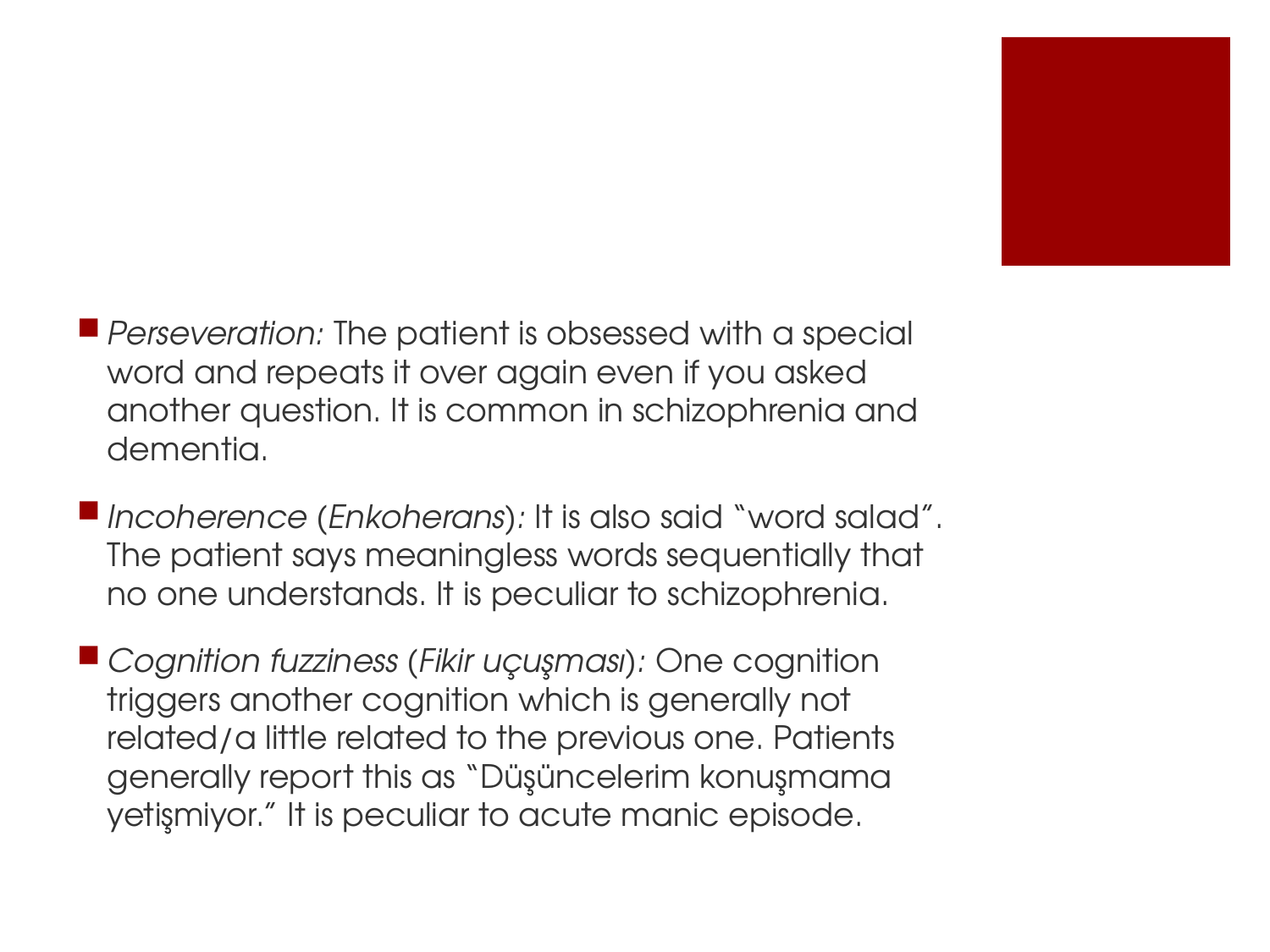

#
Perseveration: The patient is obsessed with a special word and repeats it over again even if you asked another question. It is common in schizophrenia and dementia.
Incoherence (Enkoherans): It is also said “word salad”. The patient says meaningless words sequentially that no one understands. It is peculiar to schizophrenia.
Cognition fuzziness (Fikir uçuşması): One cognition triggers another cognition which is generally not related/a little related to the previous one. Patients generally report this as “Düşüncelerim konuşmama yetişmiyor.” It is peculiar to acute manic episode.